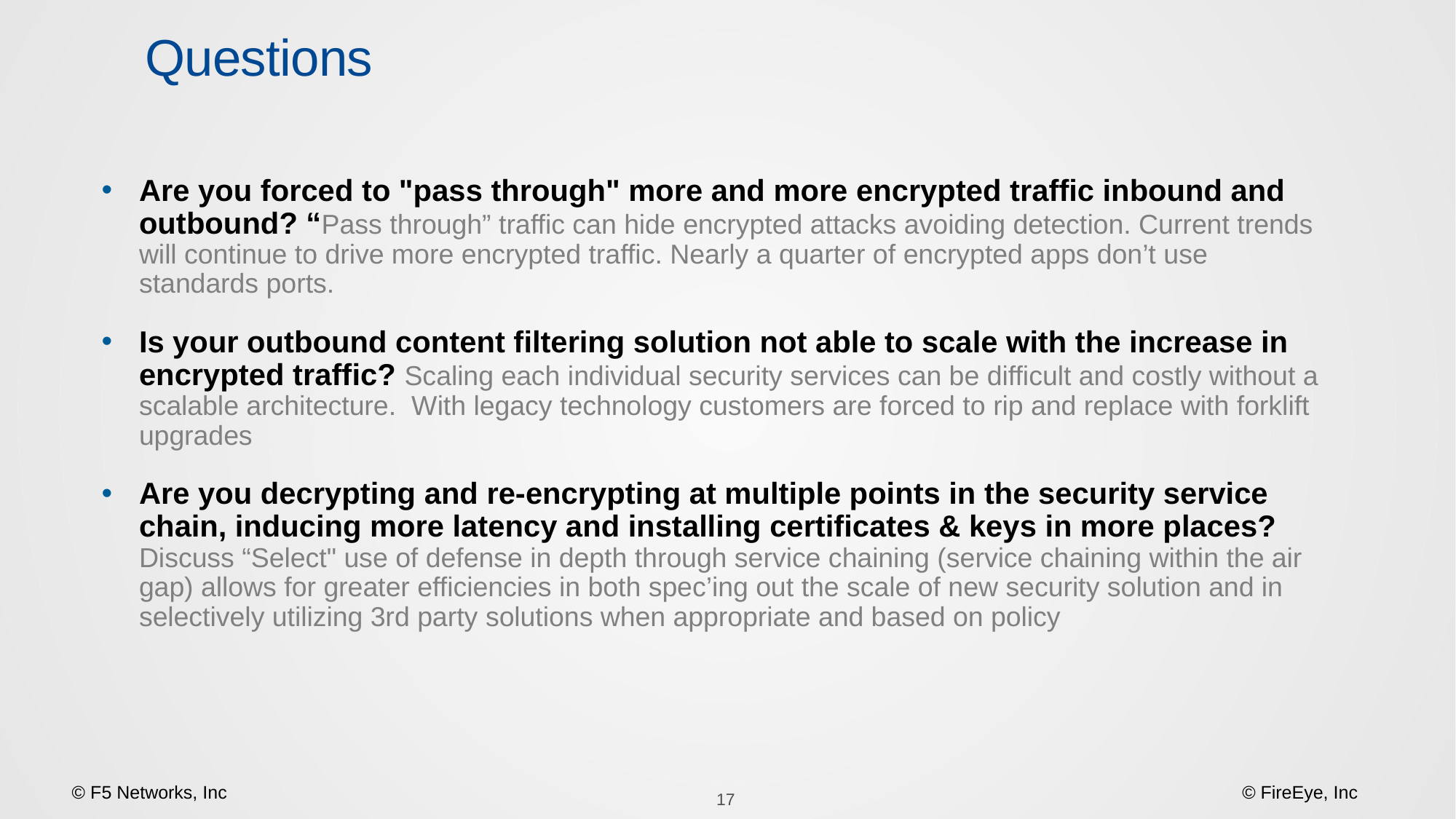

# Questions
Are you forced to "pass through" more and more encrypted traffic inbound and outbound? “Pass through” traffic can hide encrypted attacks avoiding detection. Current trends will continue to drive more encrypted traffic. Nearly a quarter of encrypted apps don’t use standards ports.
Is your outbound content filtering solution not able to scale with the increase in encrypted traffic? Scaling each individual security services can be difficult and costly without a scalable architecture.  With legacy technology customers are forced to rip and replace with forklift upgrades
Are you decrypting and re-encrypting at multiple points in the security service chain, inducing more latency and installing certificates & keys in more places?  Discuss “Select" use of defense in depth through service chaining (service chaining within the air gap) allows for greater efficiencies in both spec’ing out the scale of new security solution and in selectively utilizing 3rd party solutions when appropriate and based on policy